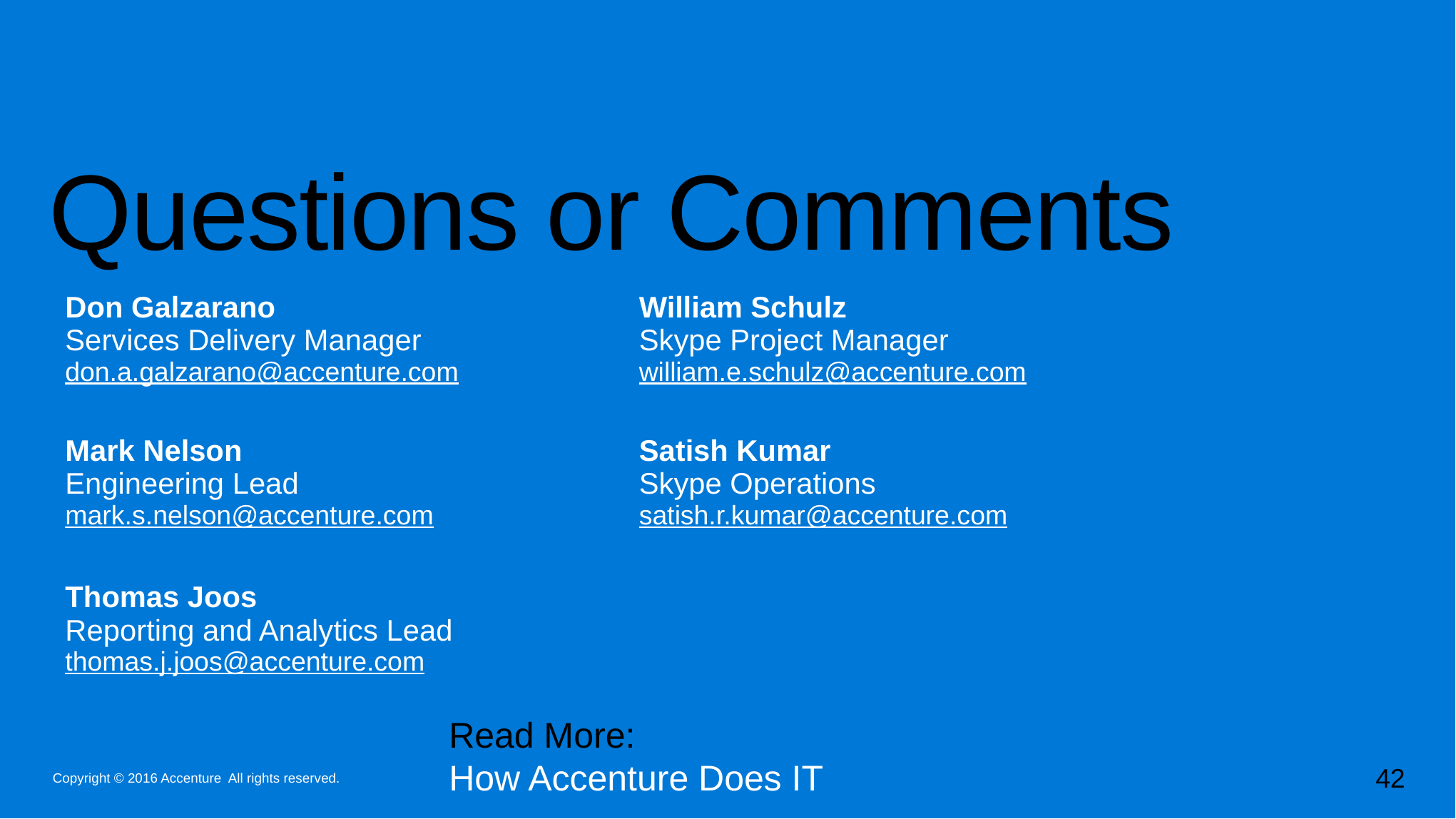

# Questions or Comments
| Don Galzarano Services Delivery Manager don.a.galzarano@accenture.com | William Schulz Skype Project Manager william.e.schulz@accenture.com |
| --- | --- |
| Mark Nelson Engineering Lead mark.s.nelson@accenture.com | Satish Kumar Skype Operations satish.r.kumar@accenture.com |
| Thomas Joos Reporting and Analytics Lead thomas.j.joos@accenture.com |  |
Read More: How Accenture Does IT
42